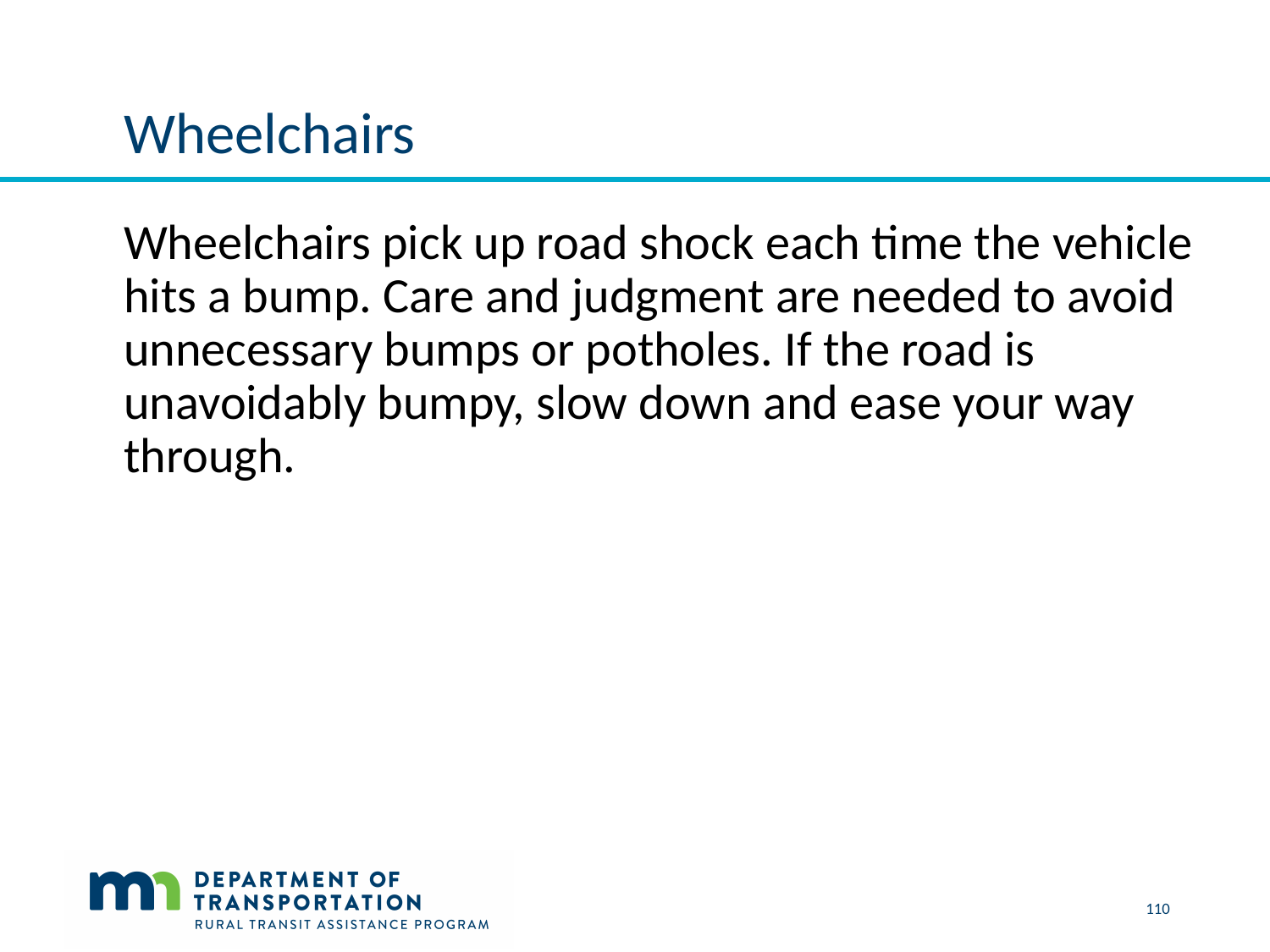

# Wheelchairs
Wheelchairs pick up road shock each time the vehicle hits a bump. Care and judgment are needed to avoid unnecessary bumps or potholes. If the road is unavoidably bumpy, slow down and ease your way through.

  110